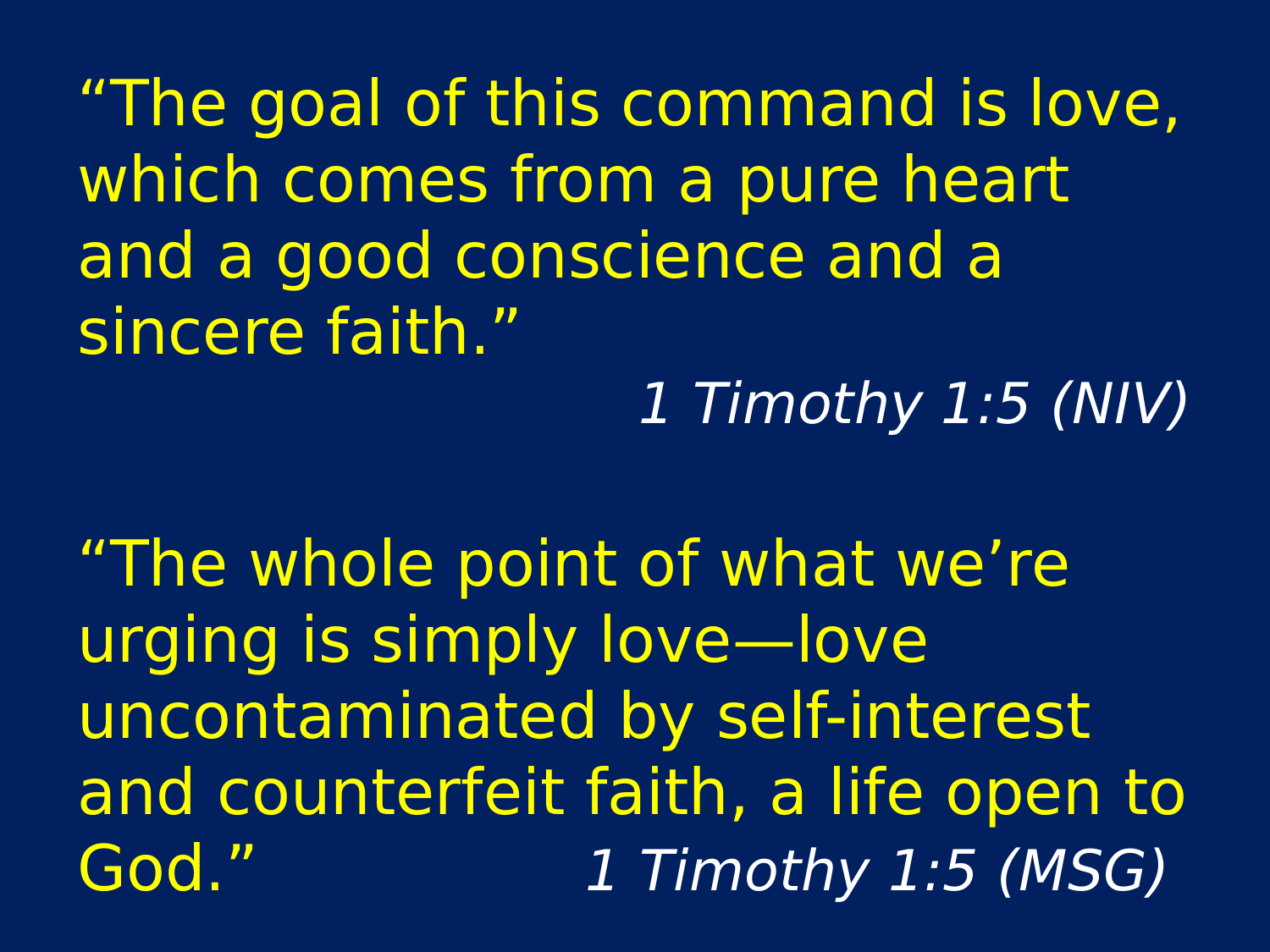

“The goal of this command is love, which comes from a pure heart and a good conscience and a sincere faith.”
1 Timothy 1:5 (NIV)
“The whole point of what we’re urging is simply love—love uncontaminated by self-interest and counterfeit faith, a life open to God.” 			1 Timothy 1:5 (MSG)